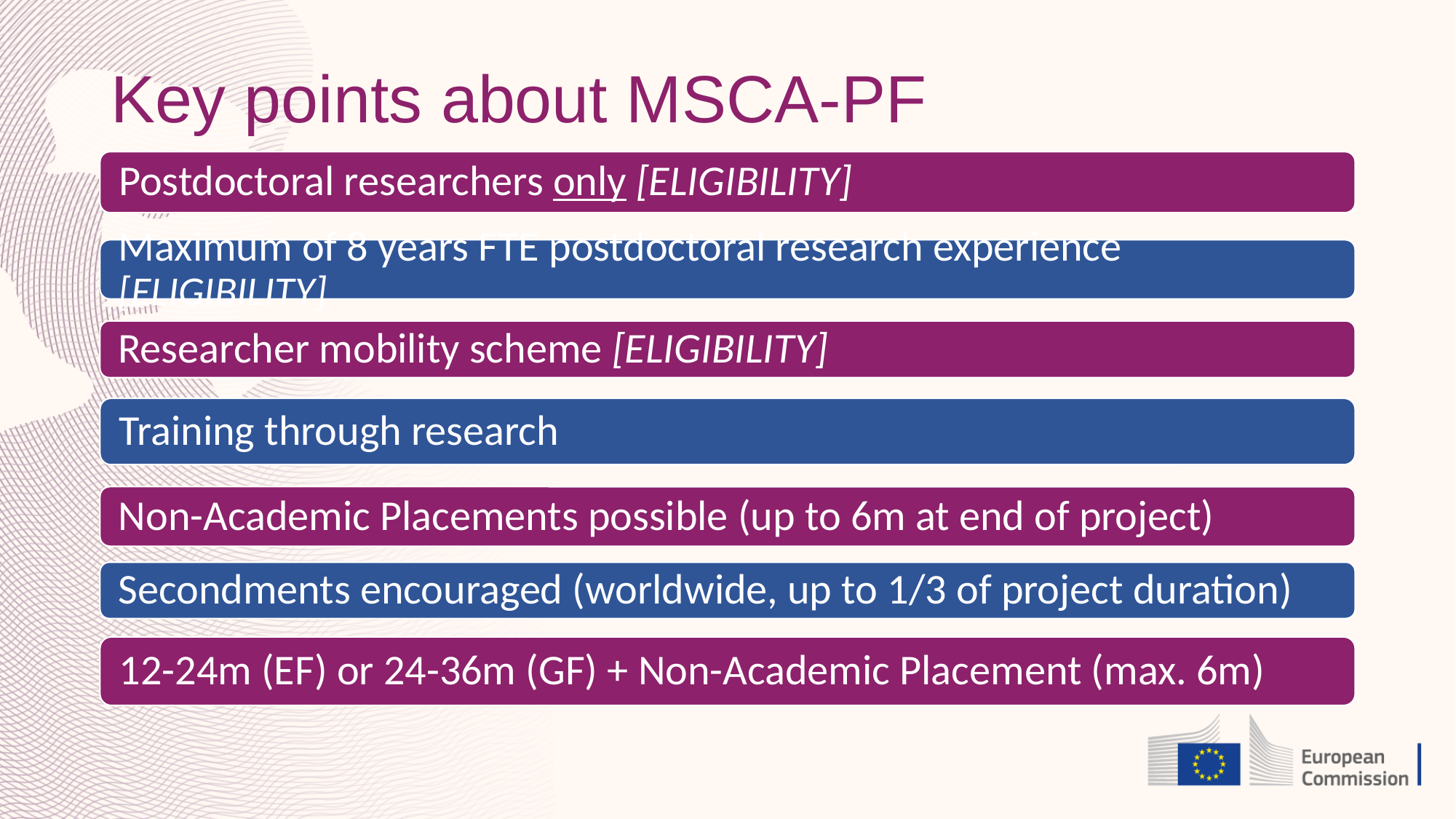

# Key points about MSCA-PF
Postdoctoral researchers only [ELIGIBILITY]
Maximum of 8 years FTE postdoctoral research experience [ELIGIBILITY]
Researcher mobility scheme [ELIGIBILITY]
Training through research
12-24m (EF) or 24-36m (GF) + Non-Academic Placement (max. 6m)
Secondments encouraged (worldwide, up to 1/3 of project duration)
Non-Academic Placements possible (up to 6m at end of project)